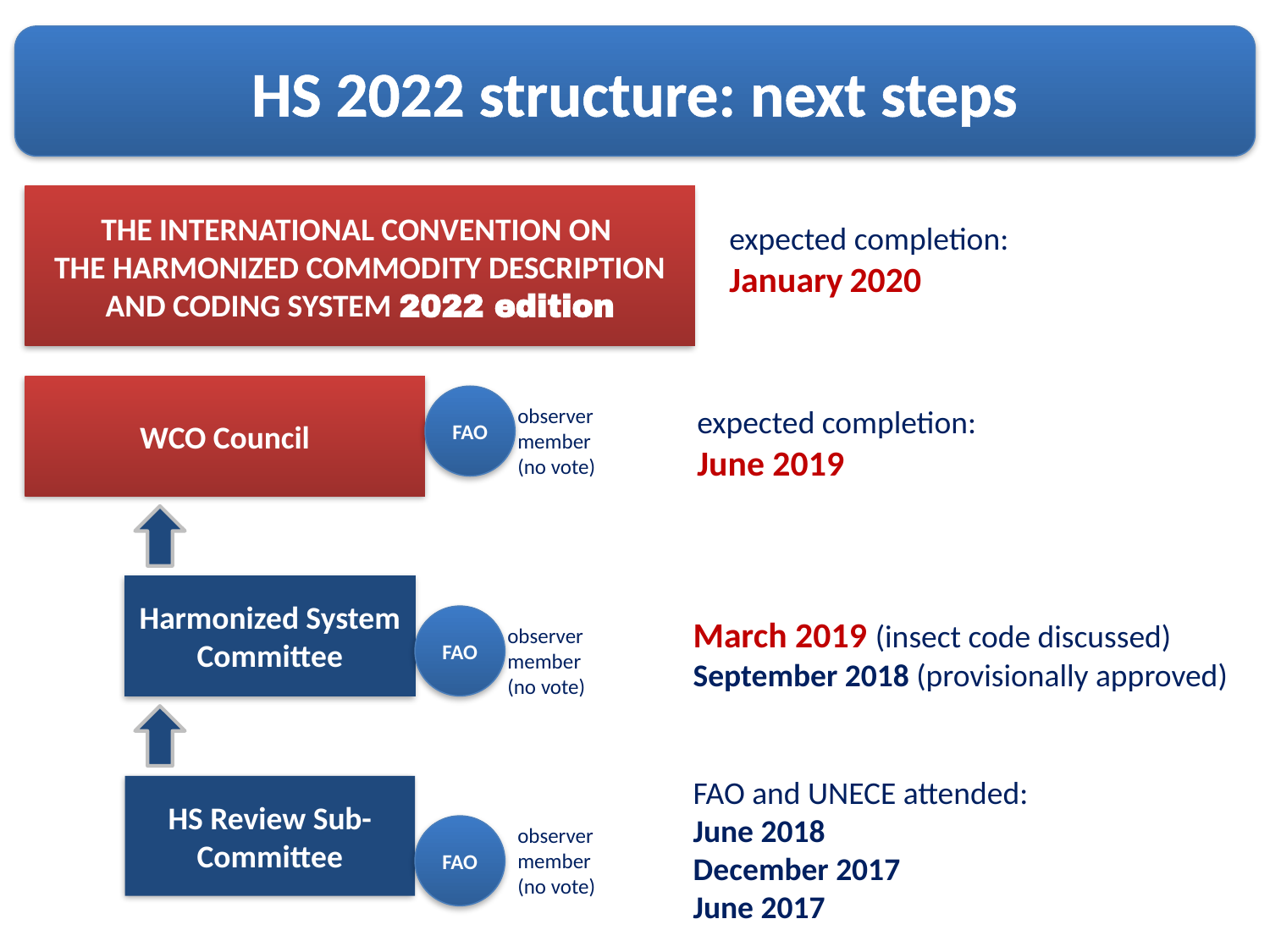

HS 2022 structure: next steps
THE INTERNATIONAL CONVENTION ON
THE HARMONIZED COMMODITY DESCRIPTION AND CODING SYSTEM 2022 edition
expected completion:
January 2020
WCO Council
FAO
observer
member (no vote)
expected completion:
June 2019

Harmonized System Committee
March 2019 (insect code discussed)
September 2018 (provisionally approved)

FAO
observer
member (no vote)

FAO and UNECE attended:
June 2018
December 2017
June 2017
HS Review Sub-Committee
FAO
observer
member (no vote)